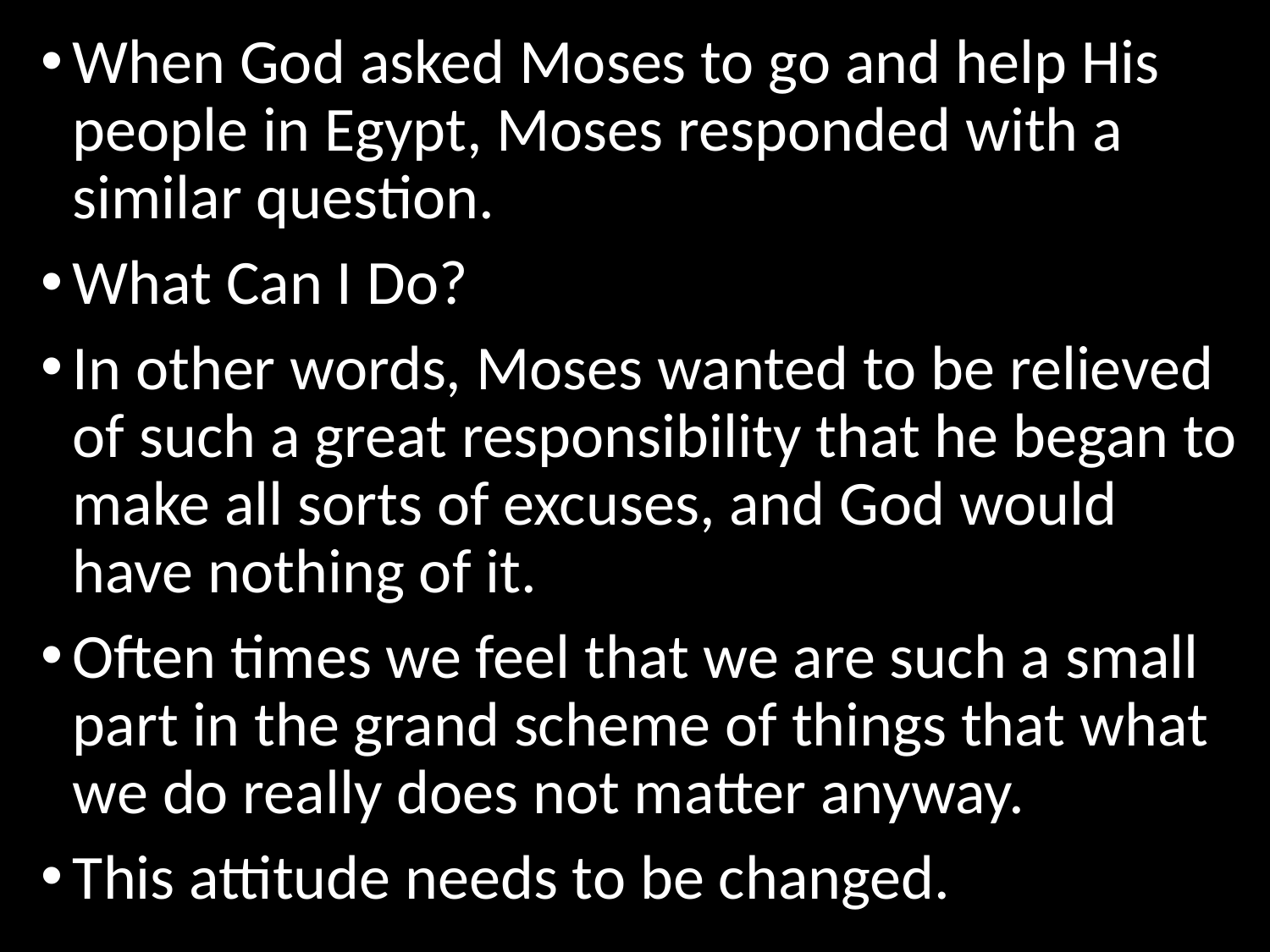

When God asked Moses to go and help His people in Egypt, Moses responded with a similar question.
What Can I Do?
In other words, Moses wanted to be relieved of such a great responsibility that he began to make all sorts of excuses, and God would have nothing of it.
Often times we feel that we are such a small part in the grand scheme of things that what we do really does not matter anyway.
This attitude needs to be changed.